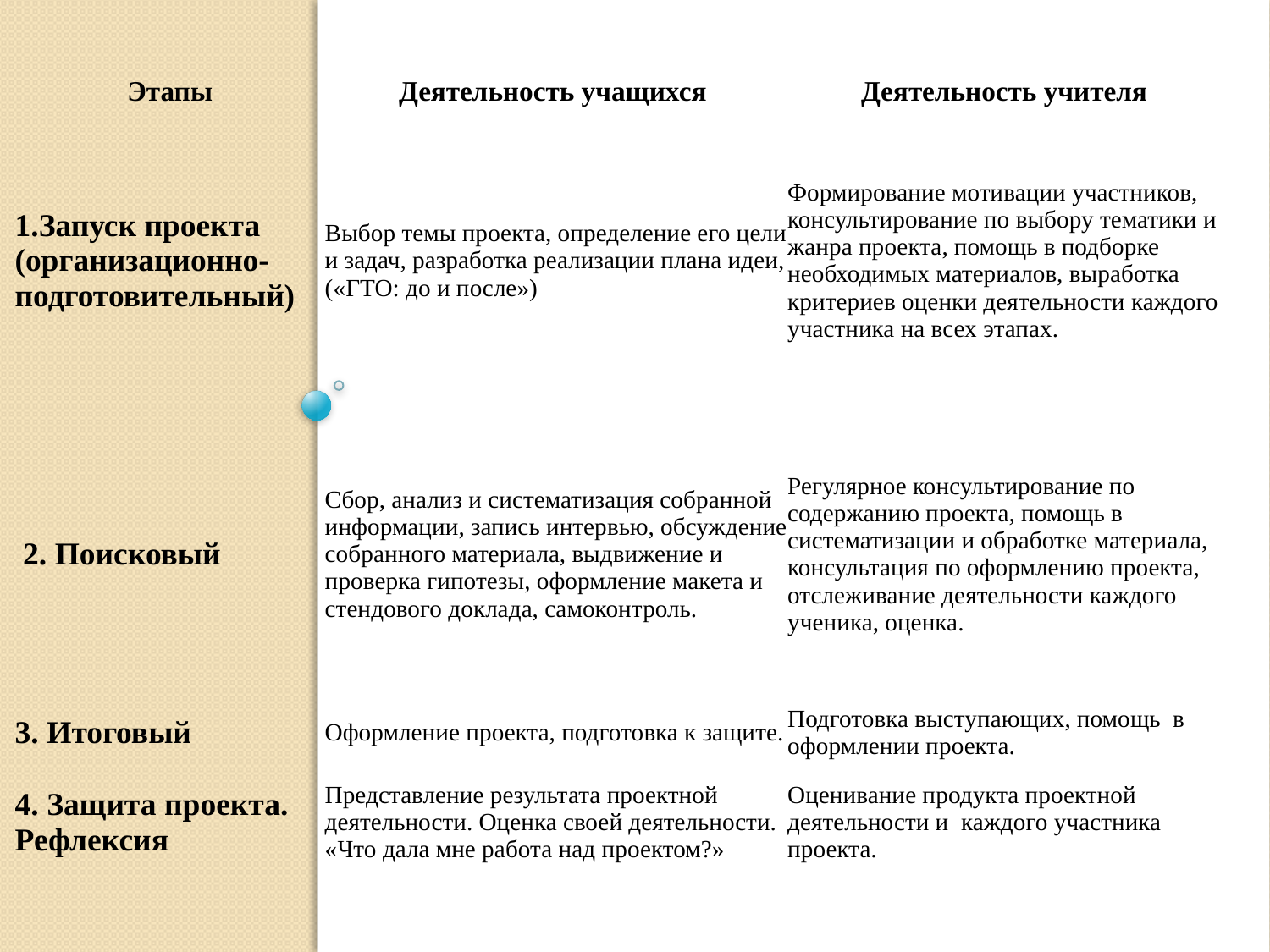

| Этапы | Деятельность учащихся | Деятельность учителя |
| --- | --- | --- |
| 1.Запуск проекта (организационно- подготовительный) | Выбор темы проекта, определение его цели и задач, разработка реализации плана идеи, («ГТО: до и после») | Формирование мотивации участников, консультирование по выбору тематики и жанра проекта, помощь в подборке необходимых материалов, выработка критериев оценки деятельности каждого участника на всех этапах. |
| 2. Поисковый | Сбор, анализ и систематизация собранной информации, запись интервью, обсуждение собранного материала, выдвижение и проверка гипотезы, оформление макета и стендового доклада, самоконтроль. | Регулярное консультирование по содержанию проекта, помощь в систематизации и обработке материала, консультация по оформлению проекта, отслеживание деятельности каждого ученика, оценка. |
| 3. Итоговый | Оформление проекта, подготовка к защите. | Подготовка выступающих, помощь  в оформлении проекта. |
| 4. Защита проекта. Рефлексия | Представление результата проектной деятельности. Оценка своей деятельности. «Что дала мне работа над проектом?» | Оценивание продукта проектной деятельности и каждого участника проекта. |